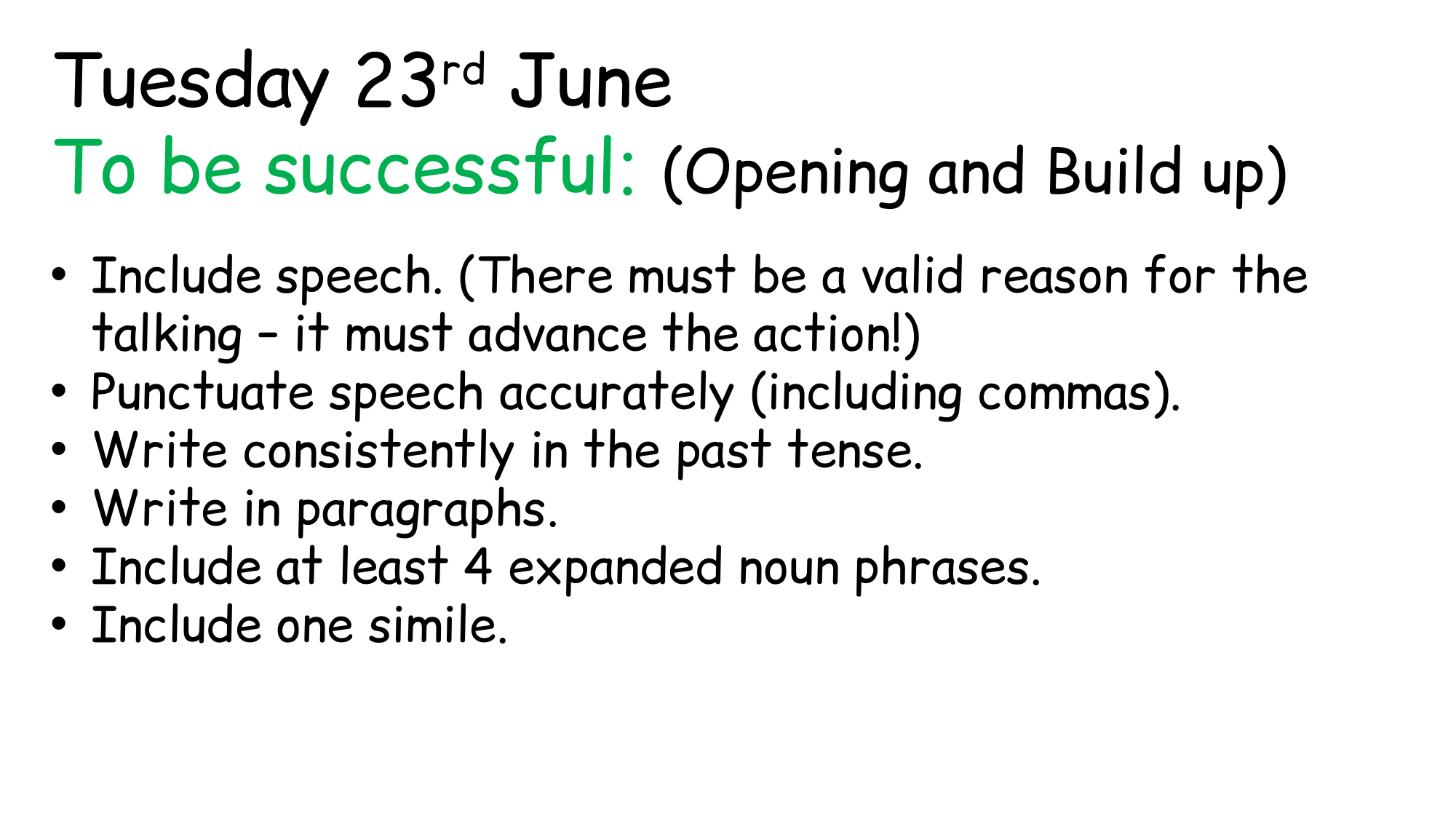

Tuesday 23rd June
To be successful: (Opening and Build up)

Include speech. (There must be a valid reason for the talking – it must advance the action!)
Punctuate speech accurately (including commas).
Write consistently in the past tense.
Write in paragraphs.
Include at least 4 expanded noun phrases.
Include one simile.